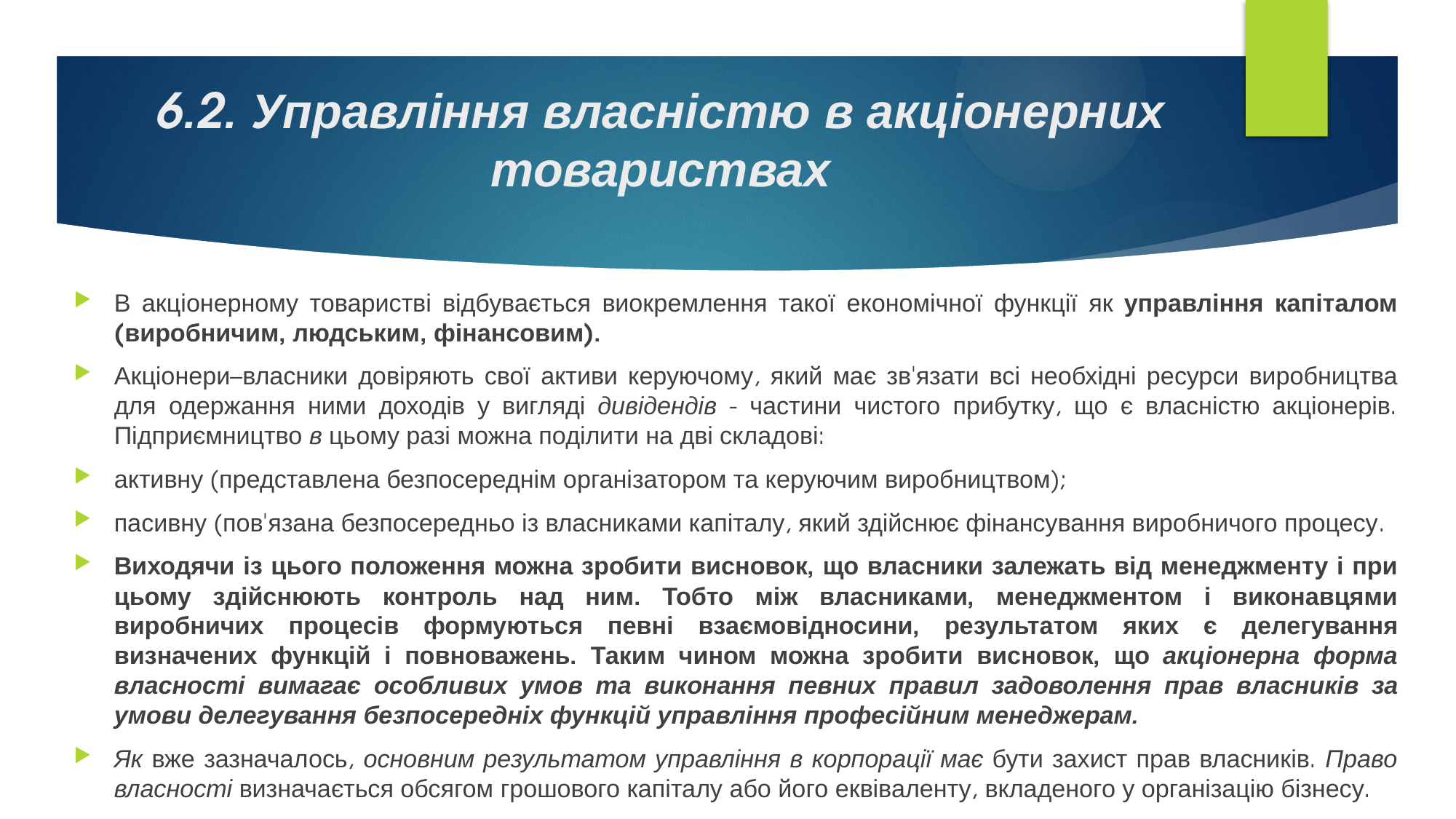

# 6.2. Управління власністю в акціонерних товариствах
В акціонерному товаристві відбувається виокремлення такої еконо­мічної функції як управління капіталом (виробничим, людським, фінан­совим).
Акціонери–власники довіряють свої активи керуючому, який має зв'я­зати всі необхідні ресурси виробництва для одержання ними доходів у вигляді дивідендів - частини чистого прибутку, що є власністю акціоне­рів. Підприємництво в цьому разі можна поділити на дві складові:
активну (представлена безпосереднім організатором та керуючим виробництвом);
пасивну (пов'язана безпосередньо із власниками капіталу, який здійснює фінансування виробничого процесу.
Виходячи із цього положення можна зробити висновок, що власники залежать від менеджменту і при цьому здійснюють контроль над ним. Тобто між власниками, менеджментом і виконавцями виробничих проце­сів формуються певні взаємовідносини, результатом яких є делегування визначених функцій і повноважень. Таким чином можна зробити висно­вок, що акціонерна форма власності вимагає особливих умов та виконан­ня певних правил задоволення прав власників за умови делегування безпо­середніх функцій управління професійним менеджерам.
Як вже зазначалось, основним результатом управління в корпорації має бути захист прав власників. Право власності визначається обсягом гро­шового капіталу або його еквіваленту, вкладеного у організацію бізнесу.